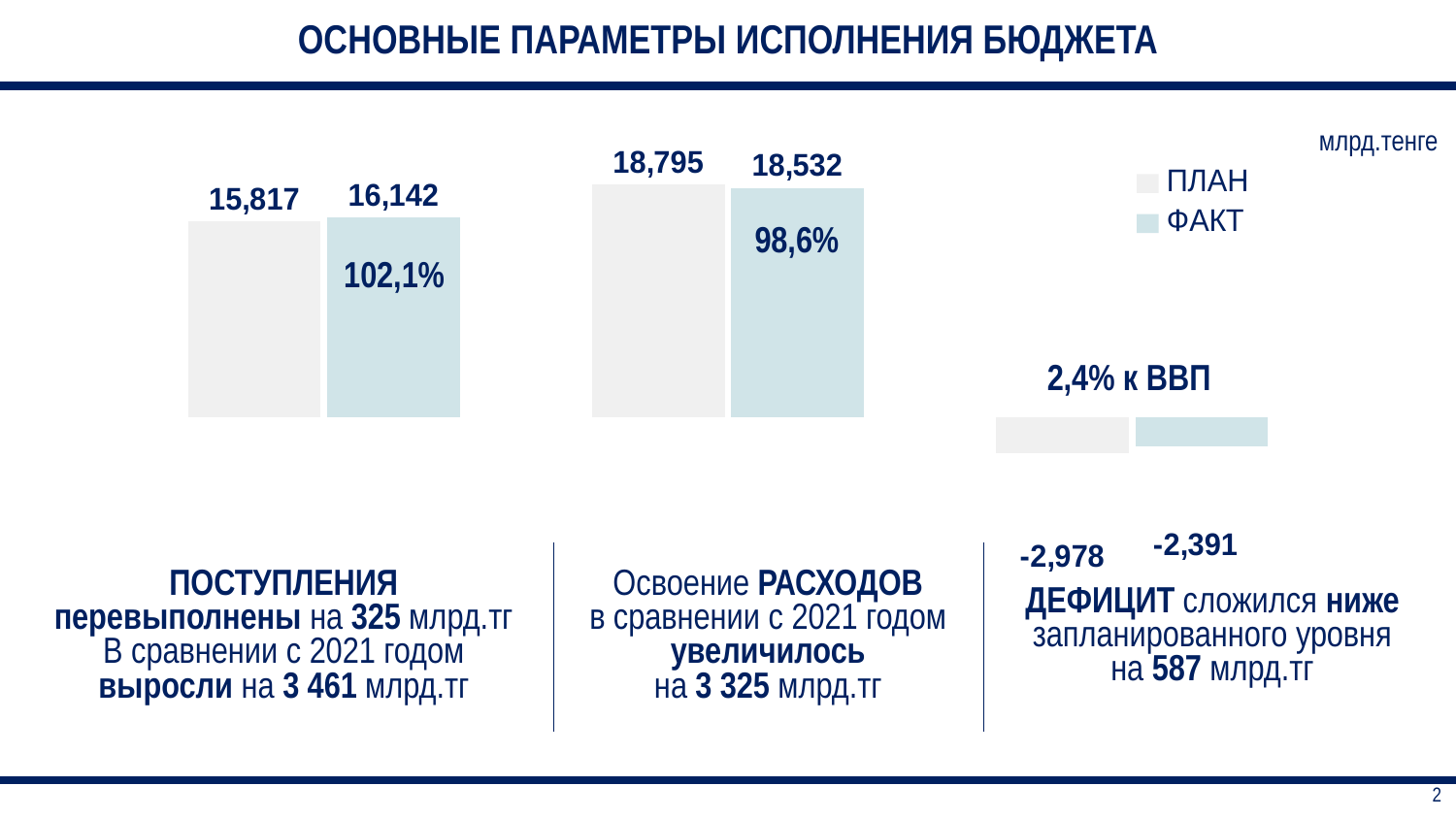

| ОСНОВНЫЕ ПАРАМЕТРЫ ИСПОЛНЕНИЯ БЮДЖЕТА |
| --- |
млрд.тенге

### Chart

| Category | ПЛАН | ФАКТ |
|---|---|---|
| ПОСТУПЛЕНИЯ | 15817.0 | 16142.0 |
| РАСХОДЫ | 18795.0 | 18532.0 |
| ДЕФИЦИТ | -2978.0 | -2391.0 |
98,6%
102,1%
2,4% к ВВП
| ПОСТУПЛЕНИЯ перевыполнены на 325 млрд.тг В сравнении с 2021 годом выросли на 3 461 млрд.тг | Освоение РАСХОДОВ в сравнении с 2021 годом увеличилось на 3 325 млрд.тг | ДЕФИЦИТ сложился ниже запланированного уровня на 587 млрд.тг |
| --- | --- | --- |
| 2 |
| --- |